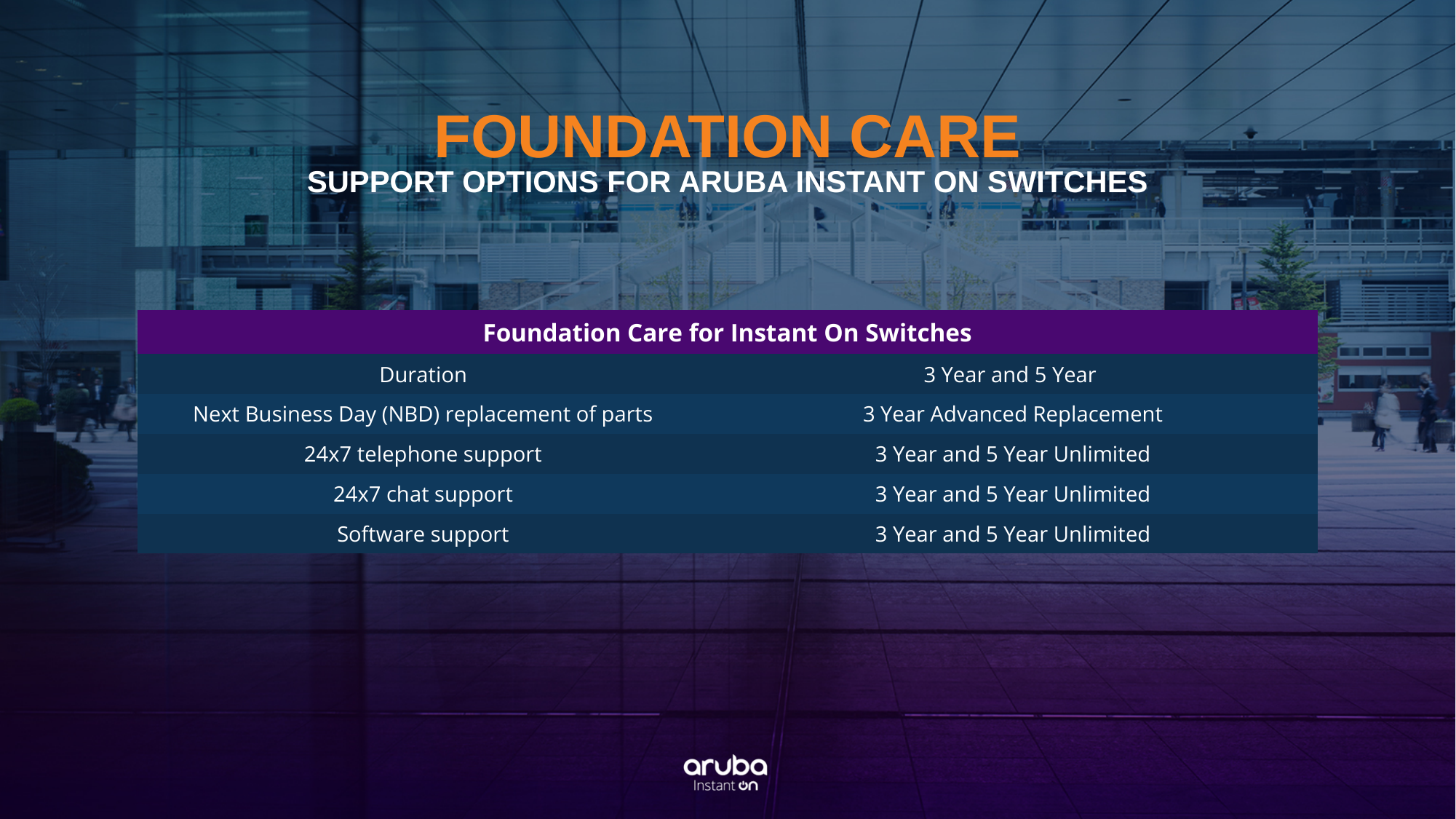

FOUNDATION CARE
SUPPORT OPTIONS FOR ARUBA INSTANT ON SWITCHES
| Foundation Care for Instant On Switches |  |
| --- | --- |
| Duration | 3 Year and 5 Year |
| Next Business Day (NBD) replacement of parts | 3 Year Advanced Replacement |
| 24x7 telephone support | 3 Year and 5 Year Unlimited |
| 24x7 chat support | 3 Year and 5 Year Unlimited |
| Software support | 3 Year and 5 Year Unlimited |